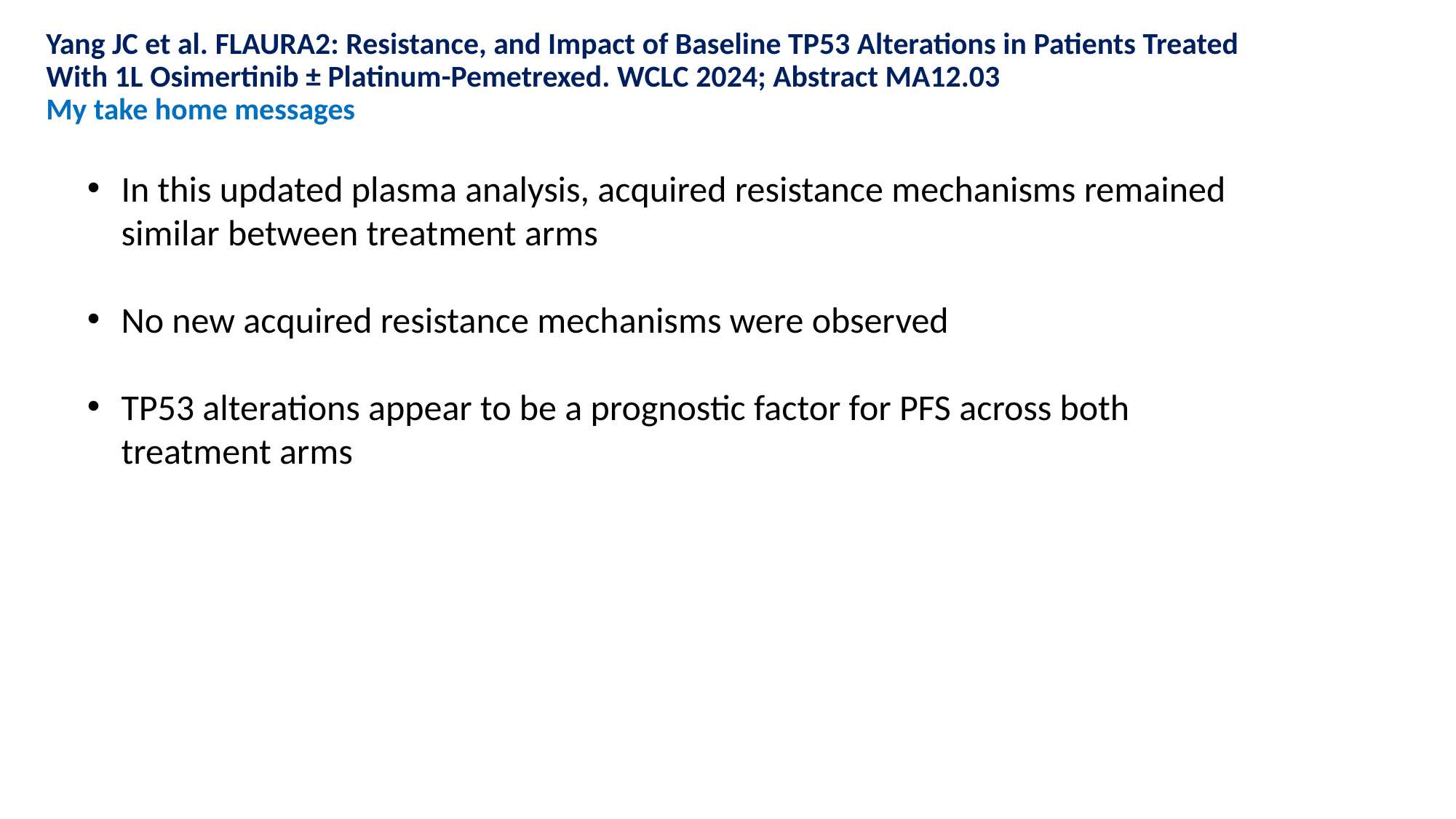

# Yang JC et al. FLAURA2: Resistance, and Impact of Baseline TP53 Alterations in Patients Treated With 1L Osimertinib ± Platinum-Pemetrexed. WCLC 2024; Abstract MA12.03 My take home messages
In this updated plasma analysis, acquired resistance mechanisms remained similar between treatment arms

No new acquired resistance mechanisms were observed

TP53 alterations appear to be a prognostic factor for PFS across both treatment arms